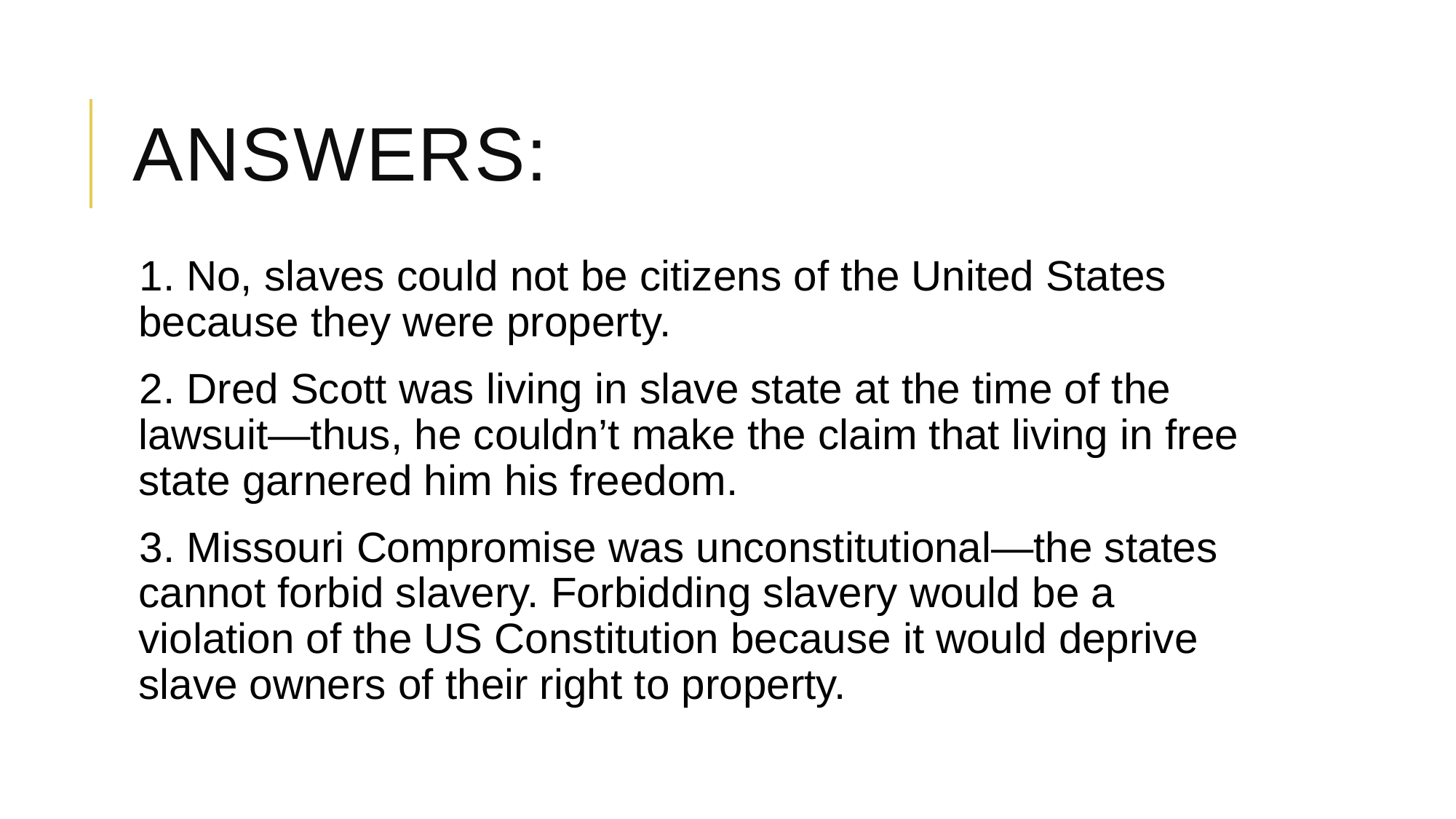

# Answers:
1. No, slaves could not be citizens of the United States because they were property.
2. Dred Scott was living in slave state at the time of the lawsuit—thus, he couldn’t make the claim that living in free state garnered him his freedom.
3. Missouri Compromise was unconstitutional—the states cannot forbid slavery. Forbidding slavery would be a violation of the US Constitution because it would deprive slave owners of their right to property.